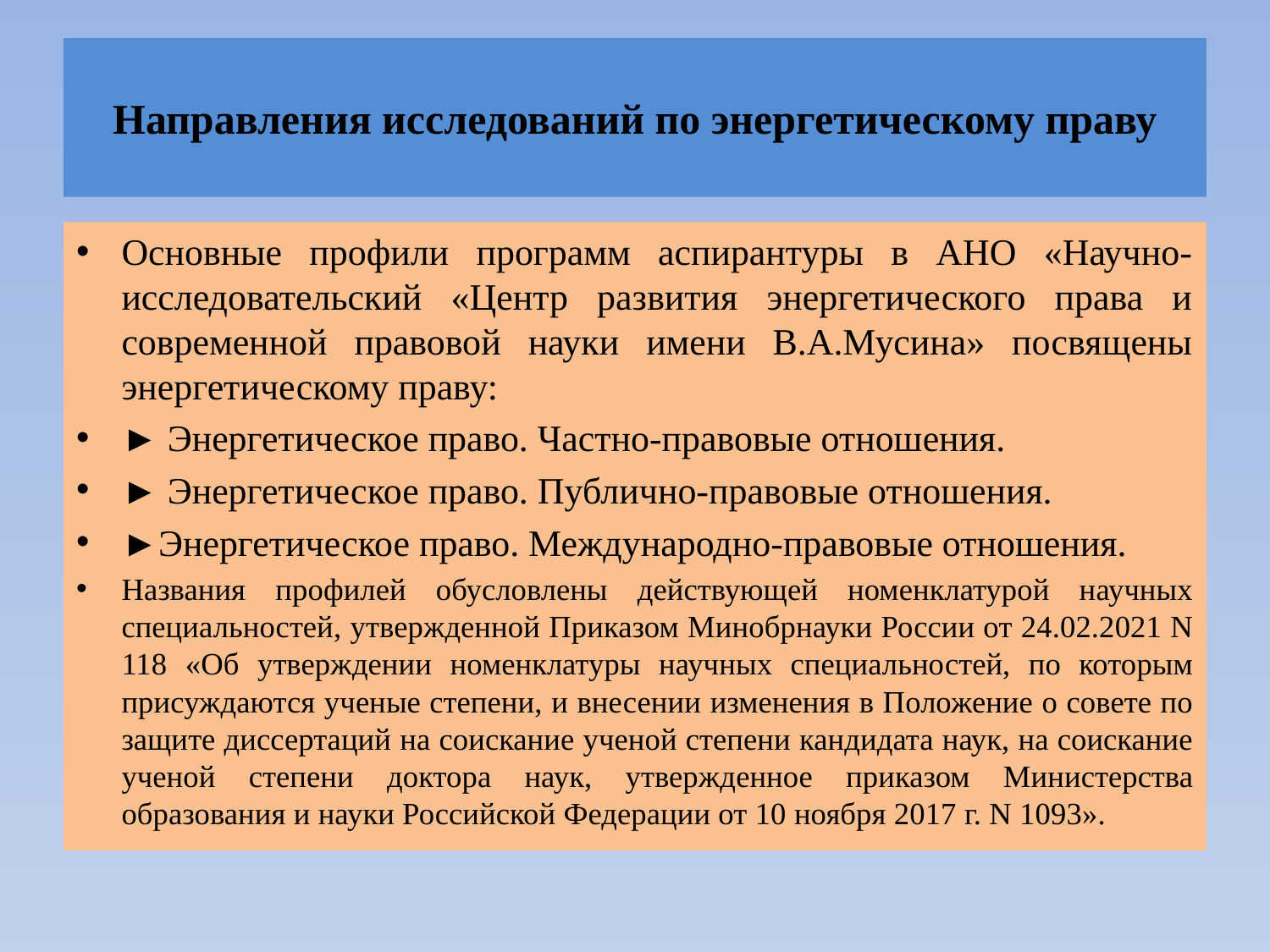

# Направления исследований по энергетическому праву
Основные профили программ аспирантуры в АНО «Научно-исследовательский «Центр развития энергетического права и современной правовой науки имени В.А.Мусина» посвящены энергетическому праву:
► Энергетическое право. Частно-правовые отношения.
► Энергетическое право. Публично-правовые отношения.
►Энергетическое право. Международно-правовые отношения.
Названия профилей обусловлены действующей номенклатурой научных специальностей, утвержденной Приказом Минобрнауки России от 24.02.2021 N 118 «Об утверждении номенклатуры научных специальностей, по которым присуждаются ученые степени, и внесении изменения в Положение о совете по защите диссертаций на соискание ученой степени кандидата наук, на соискание ученой степени доктора наук, утвержденное приказом Министерства образования и науки Российской Федерации от 10 ноября 2017 г. N 1093».